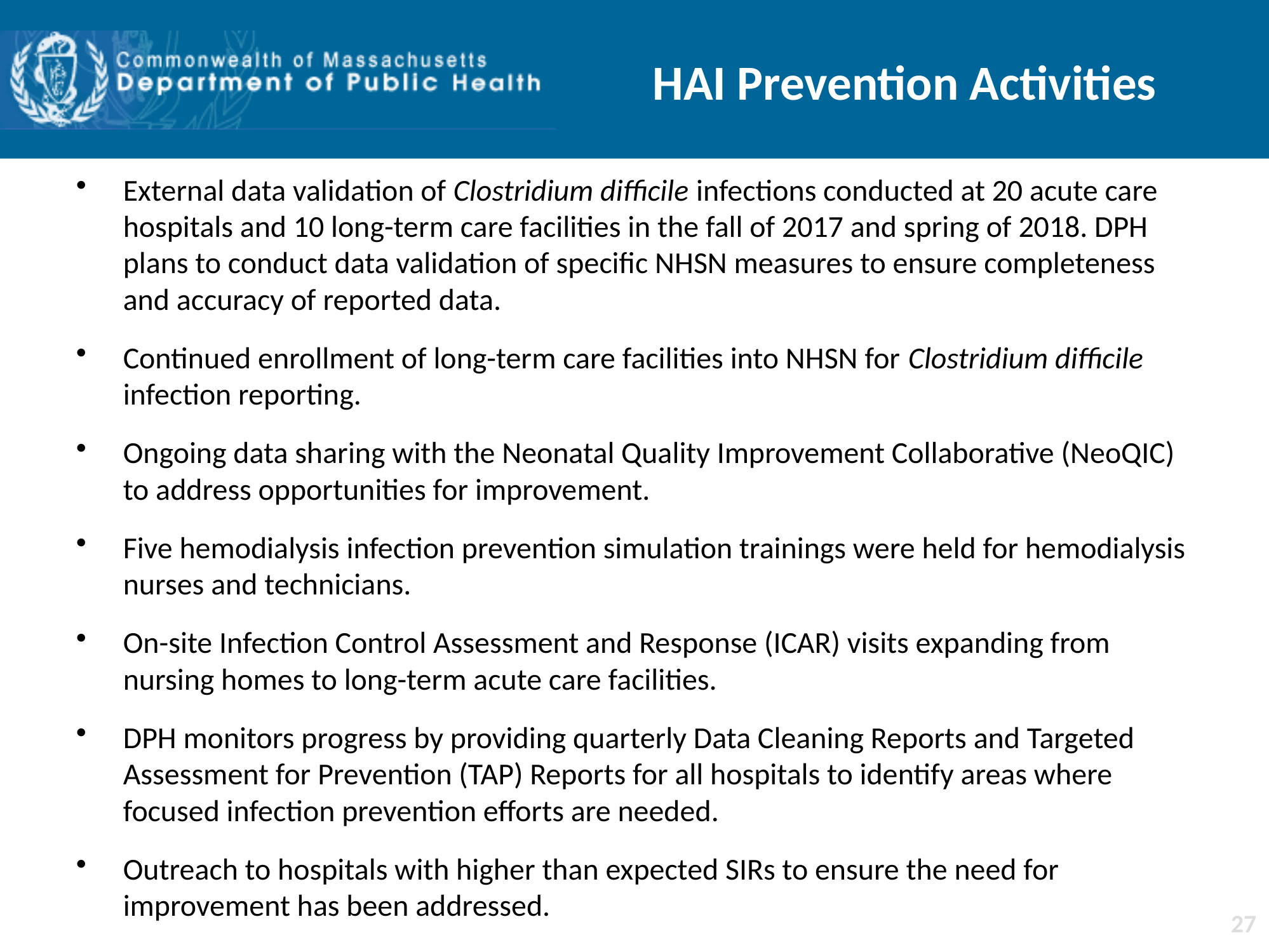

# HAI Prevention Activities
External data validation of Clostridium difficile infections conducted at 20 acute care hospitals and 10 long-term care facilities in the fall of 2017 and spring of 2018. DPH plans to conduct data validation of specific NHSN measures to ensure completeness and accuracy of reported data.
Continued enrollment of long-term care facilities into NHSN for Clostridium difficile infection reporting.
Ongoing data sharing with the Neonatal Quality Improvement Collaborative (NeoQIC) to address opportunities for improvement.
Five hemodialysis infection prevention simulation trainings were held for hemodialysis nurses and technicians.
On-site Infection Control Assessment and Response (ICAR) visits expanding from nursing homes to long-term acute care facilities.
DPH monitors progress by providing quarterly Data Cleaning Reports and Targeted Assessment for Prevention (TAP) Reports for all hospitals to identify areas where focused infection prevention efforts are needed.
Outreach to hospitals with higher than expected SIRs to ensure the need for improvement has been addressed.

27